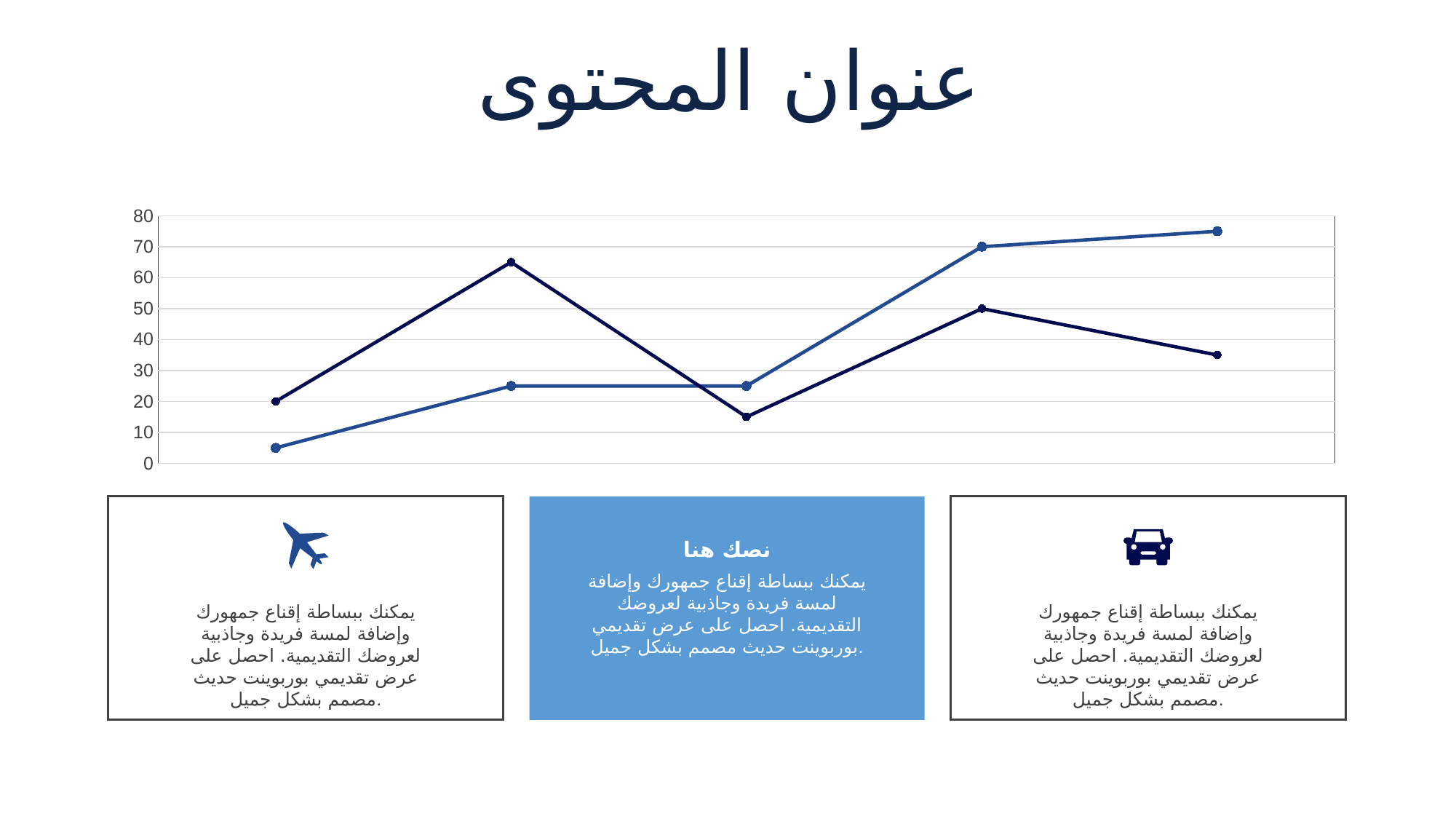

عنوان المحتوى

### Chart

| Category | Column2 | Series 4 |
|---|---|---|
| Category 1 | 5.0 | 20.0 |
| Category 2 | 25.0 | 65.0 |
| Category 3 | 25.0 | 15.0 |
| Category 4 | 70.0 | 50.0 |
| Categor 5 | 75.0 | 35.0 |

نصك هنا
يمكنك ببساطة إقناع جمهورك وإضافة لمسة فريدة وجاذبية لعروضك التقديمية. احصل على عرض تقديمي بوربوينت حديث مصمم بشكل جميل.
يمكنك ببساطة إقناع جمهورك وإضافة لمسة فريدة وجاذبية لعروضك التقديمية. احصل على عرض تقديمي بوربوينت حديث مصمم بشكل جميل.
يمكنك ببساطة إقناع جمهورك وإضافة لمسة فريدة وجاذبية لعروضك التقديمية. احصل على عرض تقديمي بوربوينت حديث مصمم بشكل جميل.